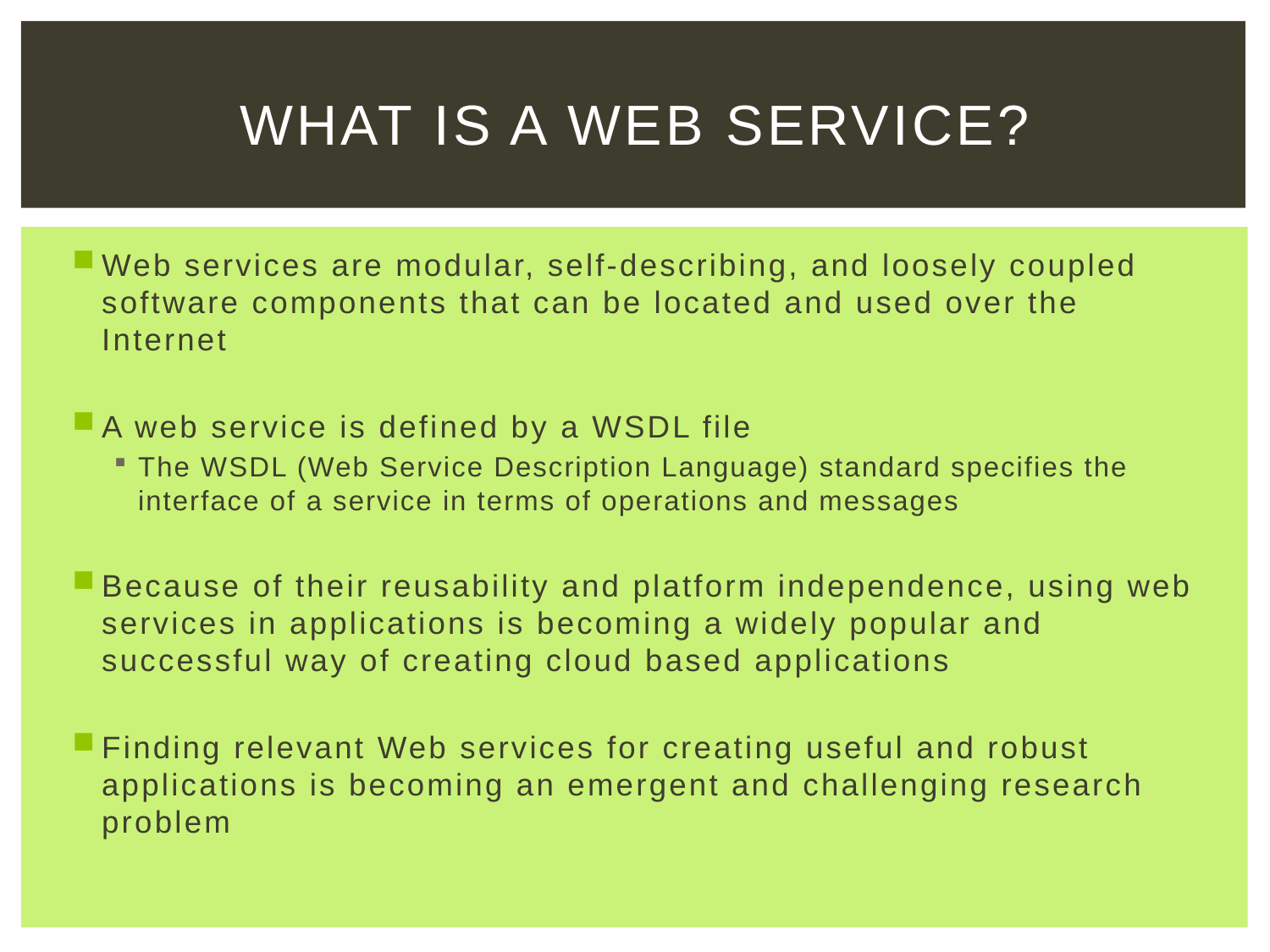

# What is a web service?
Web services are modular, self-describing, and loosely coupled software components that can be located and used over the Internet

A web service is defined by a WSDL file
The WSDL (Web Service Description Language) standard specifies the interface of a service in terms of operations and messages

Because of their reusability and platform independence, using web services in applications is becoming a widely popular and successful way of creating cloud based applications

Finding relevant Web services for creating useful and robust applications is becoming an emergent and challenging research problem